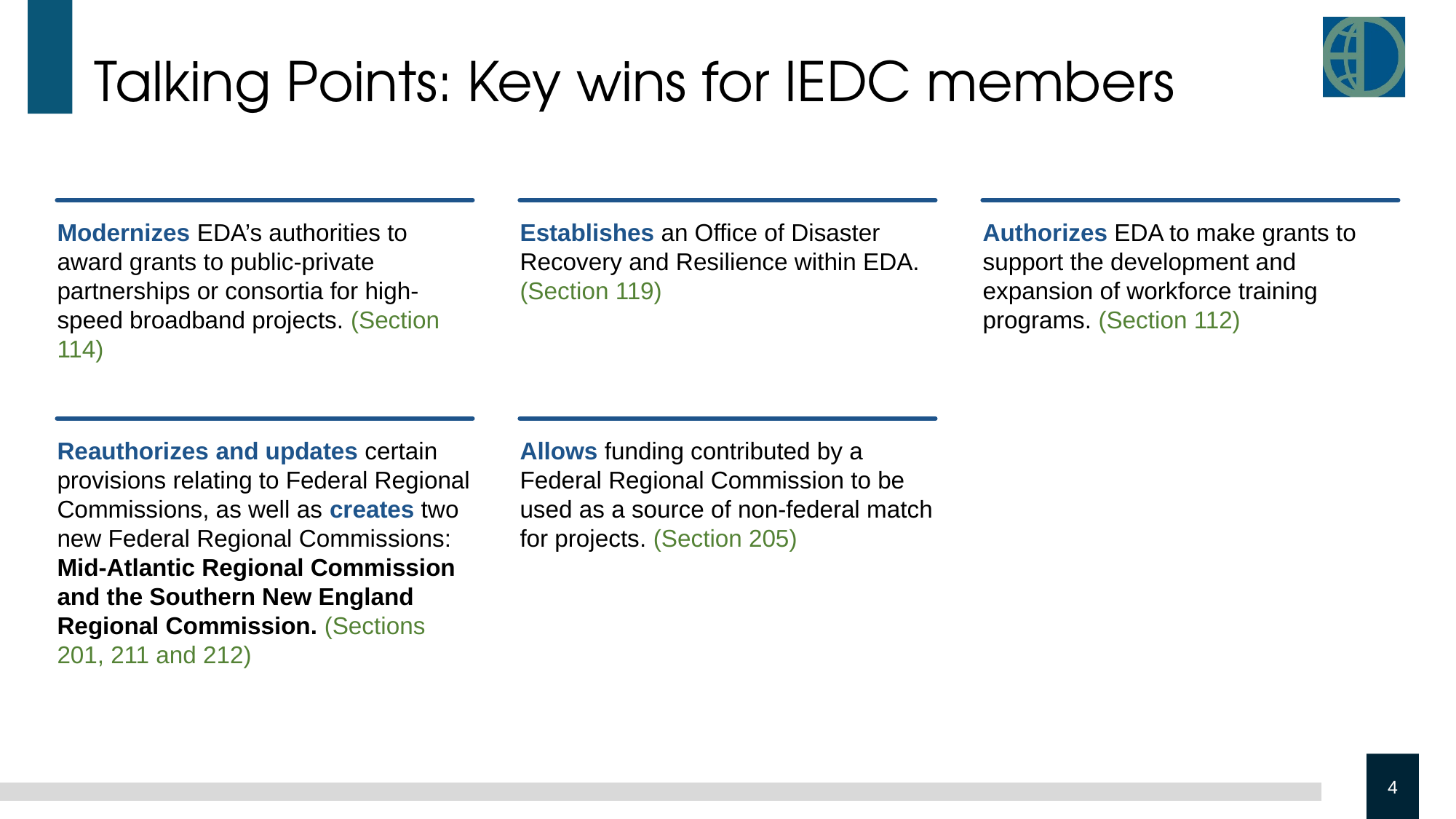

# Talking Points: Key wins for IEDC members
Modernizes EDA’s authorities to award grants to public-private partnerships or consortia for high-speed broadband projects. (Section 114)
Establishes an Office of Disaster Recovery and Resilience within EDA. (Section 119)
Authorizes EDA to make grants to support the development and expansion of workforce training programs. (Section 112)
Reauthorizes and updates certain provisions relating to Federal Regional
Commissions, as well as creates two new Federal Regional Commissions: Mid-Atlantic Regional Commission and the Southern New England Regional Commission. (Sections 201, 211 and 212)
Allows funding contributed by a Federal Regional Commission to be used as a source of non-federal match for projects. (Section 205)
4